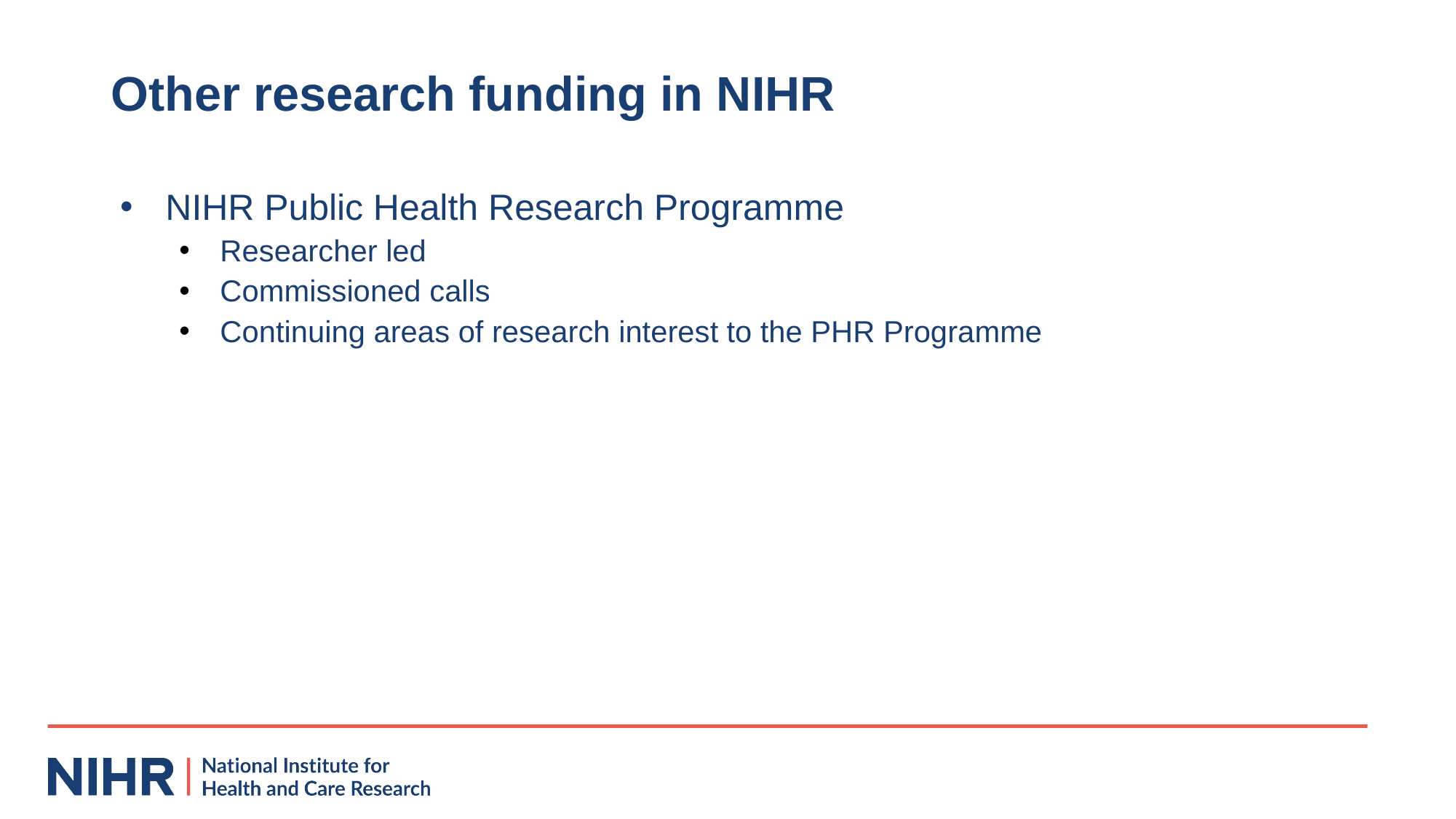

# Other research funding in NIHR
NIHR Public Health Research Programme
Researcher led
Commissioned calls
Continuing areas of research interest to the PHR Programme